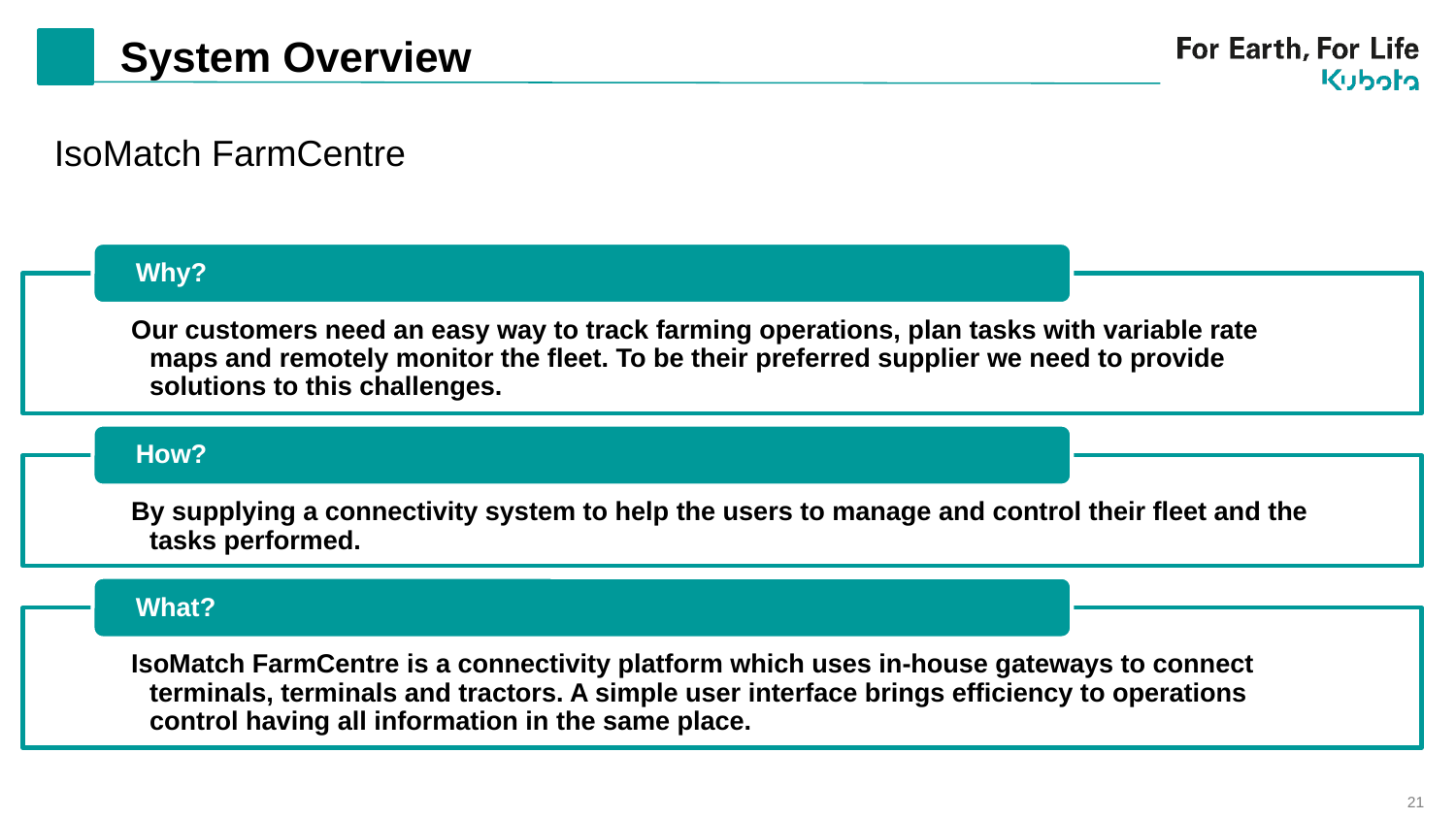

# System Overview
IsoMatch FarmCentre
Our customers need an easy way to track farming operations, plan tasks with variable rate maps and remotely monitor the fleet. To be their preferred supplier we need to provide solutions to this challenges.
Why?
By supplying a connectivity system to help the users to manage and control their fleet and the tasks performed.
How?
IsoMatch FarmCentre is a connectivity platform which uses in-house gateways to connect terminals, terminals and tractors. A simple user interface brings efficiency to operations control having all information in the same place.
What?